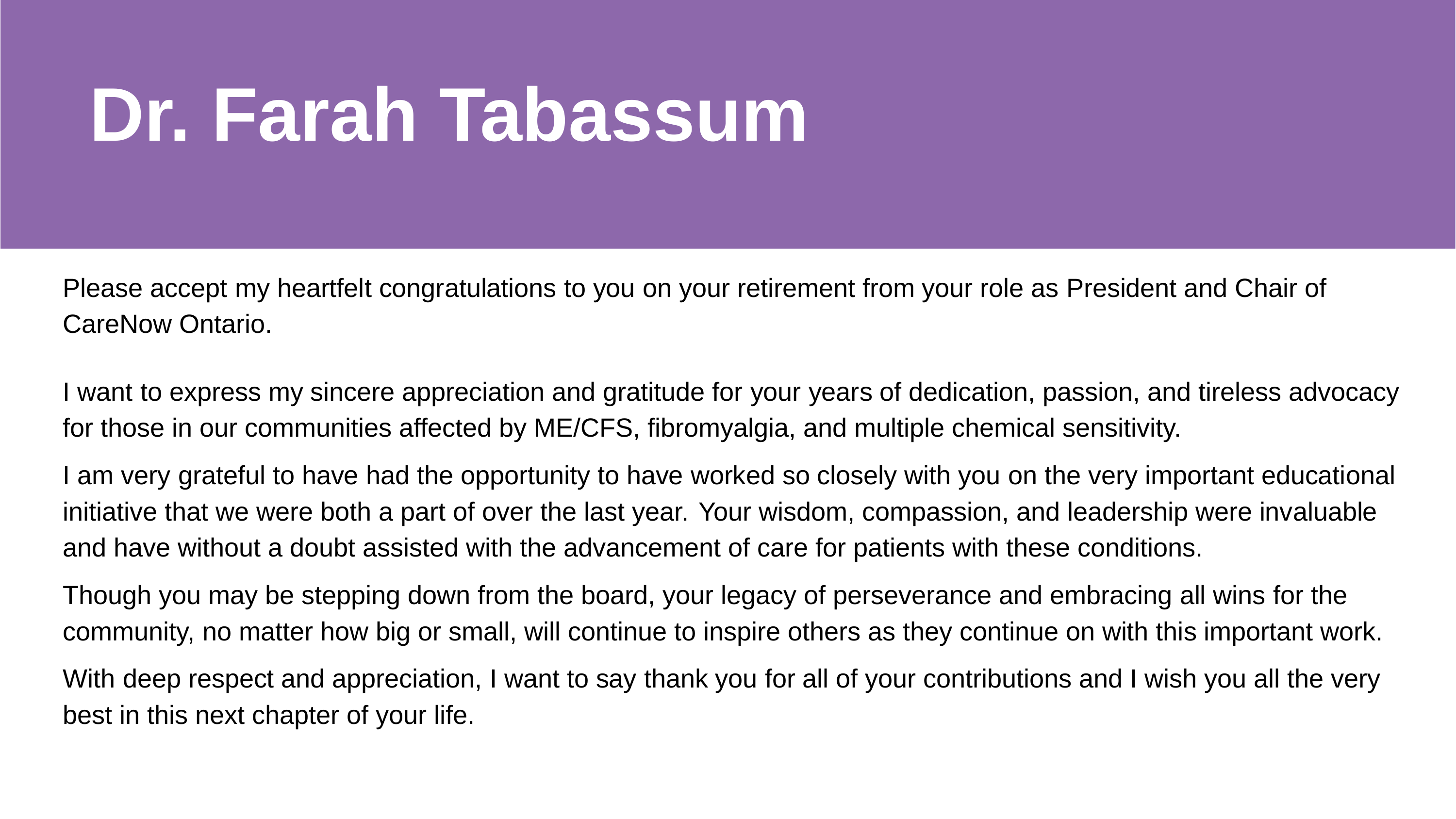

# Dr. Farah Tabassum
Please accept my heartfelt congratulations to you on your retirement from your role as President and Chair of CareNow Ontario.

I want to express my sincere appreciation and gratitude for your years of dedication, passion, and tireless advocacy for those in our communities affected by ME/CFS, fibromyalgia, and multiple chemical sensitivity.
I am very grateful to have had the opportunity to have worked so closely with you on the very important educational initiative that we were both a part of over the last year. Your wisdom, compassion, and leadership were invaluable and have without a doubt assisted with the advancement of care for patients with these conditions.
Though you may be stepping down from the board, your legacy of perseverance and embracing all wins for the community, no matter how big or small, will continue to inspire others as they continue on with this important work.
With deep respect and appreciation, I want to say thank you for all of your contributions and I wish you all the very best in this next chapter of your life.